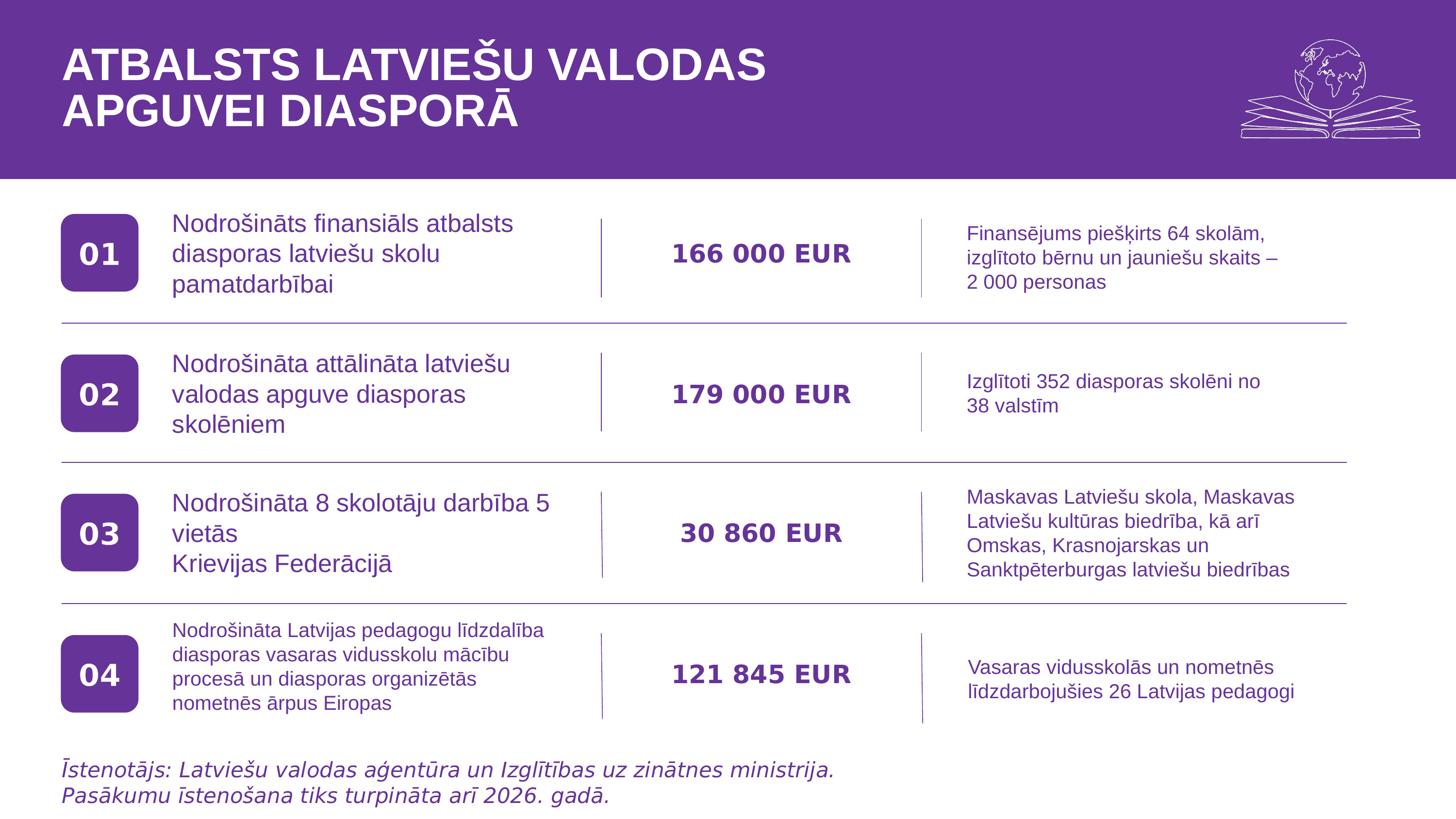

ATBALSTS LATVIEŠU VALODAS
APGUVEI DIASPORĀ

Nodrošināts finansiāls atbalsts diasporas latviešu skolu pamatdarbībai
01
Finansējums piešķirts 64 skolām, izglītoto bērnu un jauniešu skaits –
2 000 personas
166 000 EUR
Nodrošināta attālināta latviešu valodas apguve diasporas skolēniem
02
Izglītoti 352 diasporas skolēni no
38 valstīm
179 000 EUR
Maskavas Latviešu skola, Maskavas Latviešu kultūras biedrība, kā arī Omskas, Krasnojarskas un Sanktpēterburgas latviešu biedrības
Nodrošināta 8 skolotāju darbība 5 vietās
Krievijas Federācijā
03
30 860 EUR
Nodrošināta Latvijas pedagogu līdzdalība diasporas vasaras vidusskolu mācību procesā un diasporas organizētās nometnēs ārpus Eiropas
04
Vasaras vidusskolās un nometnēs līdzdarbojušies 26 Latvijas pedagogi
121 845 EUR
Īstenotājs: Latviešu valodas aģentūra un Izglītības uz zinātnes ministrija.
Pasākumu īstenošana tiks turpināta arī 2026. gadā.